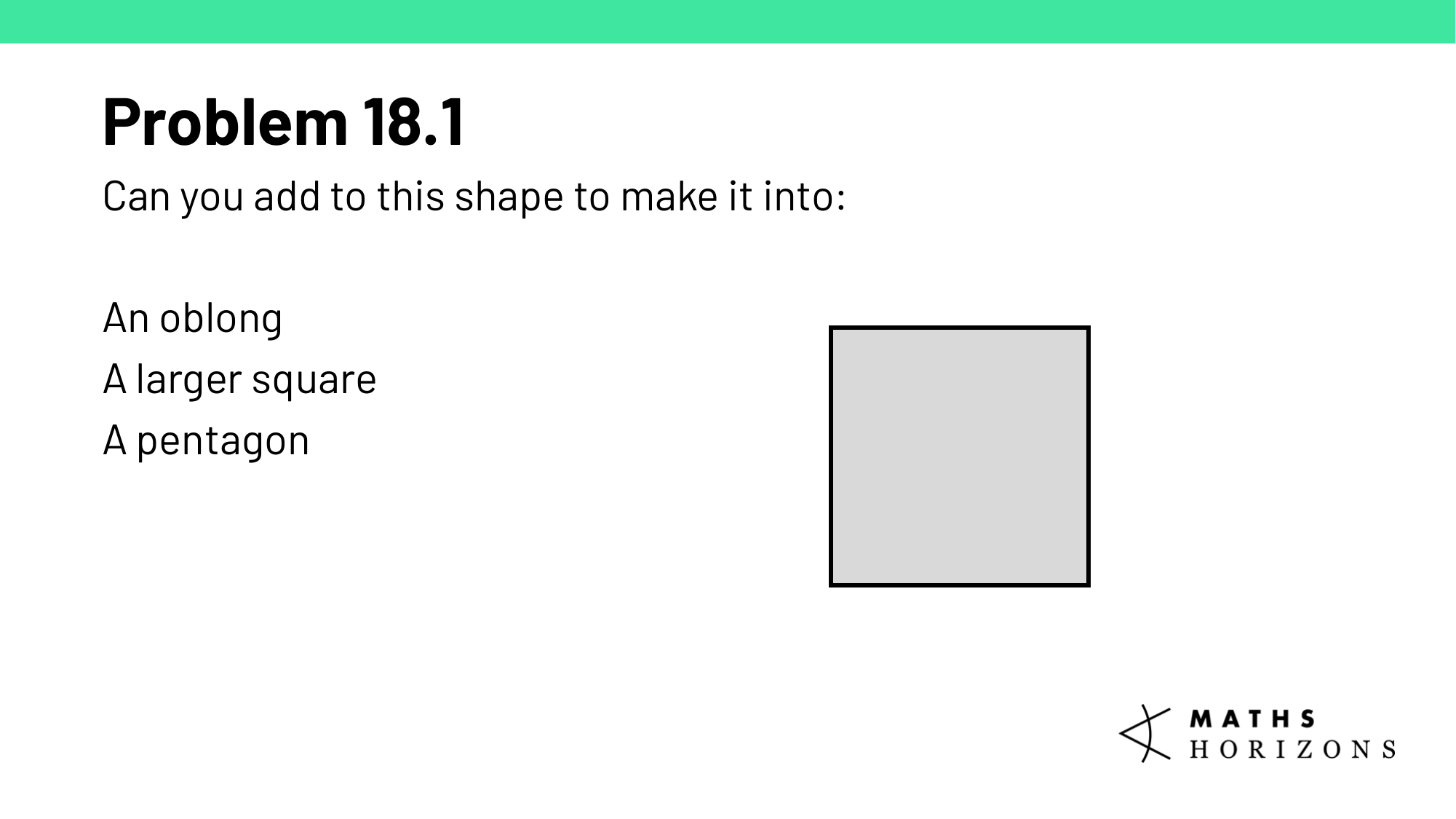

Problem 18.1
Can you add to this shape to make it into:

An oblong
A larger square
A pentagon